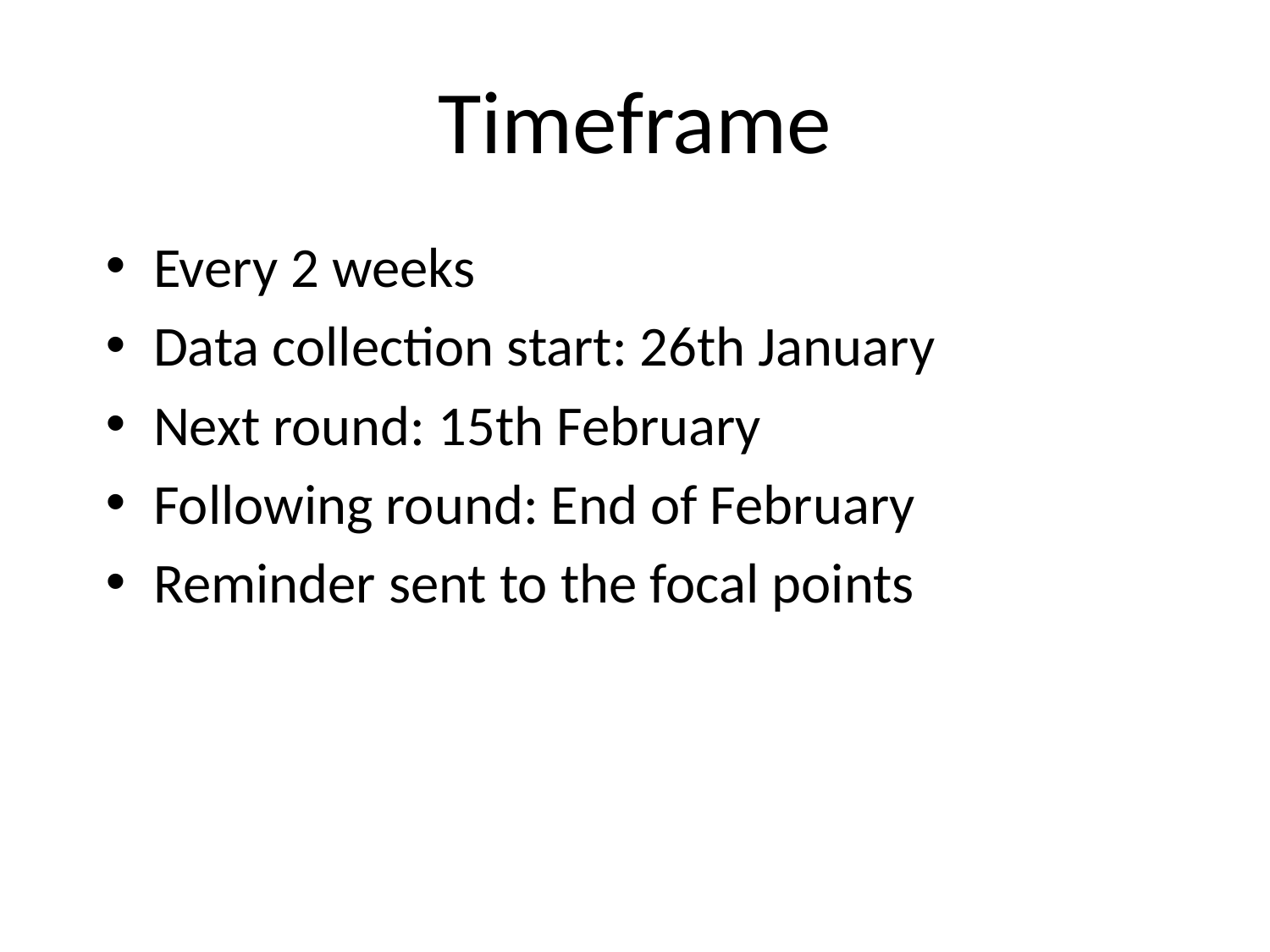

# Timeframe
Every 2 weeks
Data collection start: 26th January
Next round: 15th February
Following round: End of February
Reminder sent to the focal points